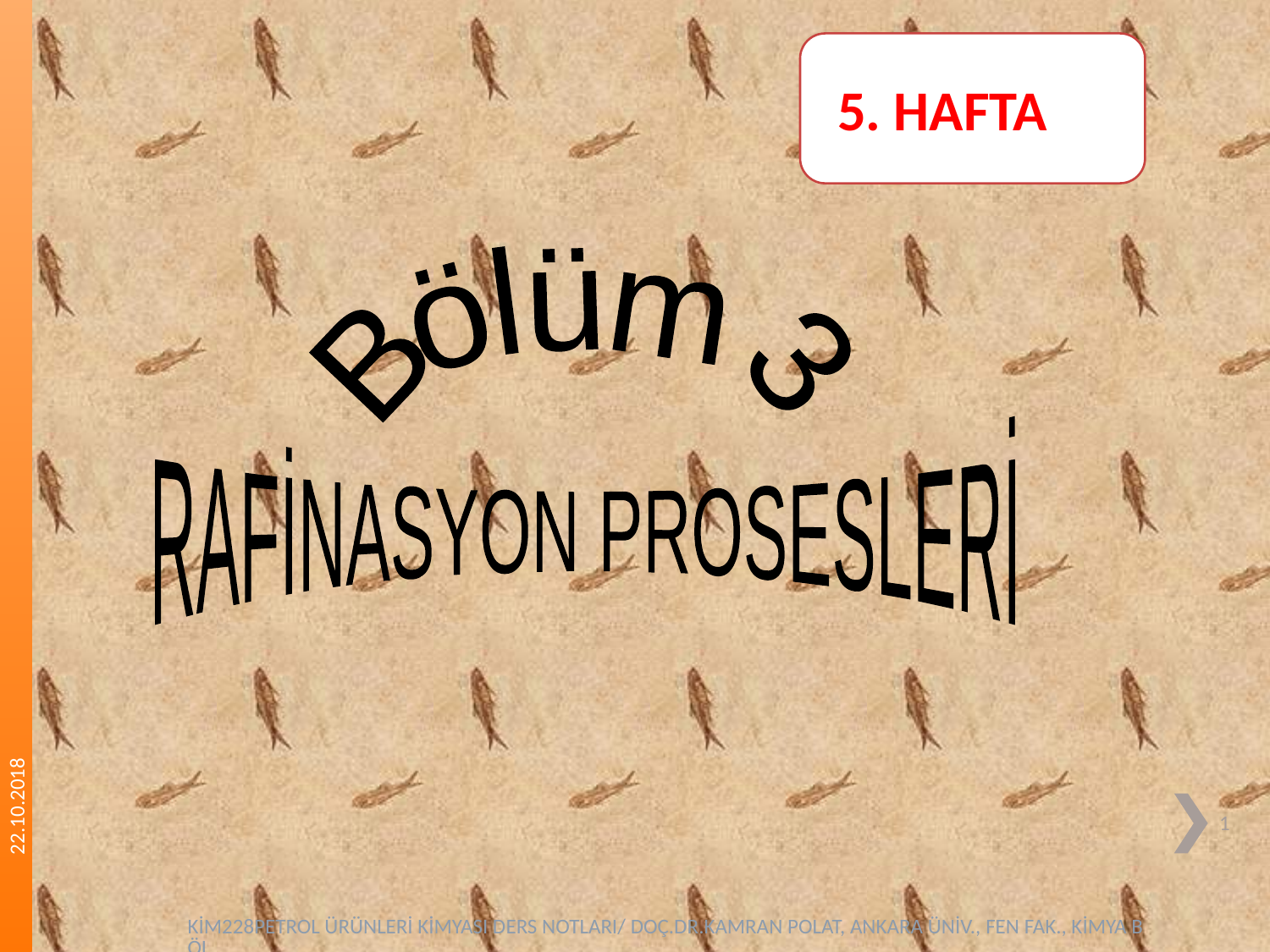

5. HAFTA
Bölüm 3
 RAFİNASYON PROSESLERİ
22.10.2018
1
KİM228PETROL ÜRÜNLERİ KİMYASI DERS NOTLARI/ DOÇ.DR.KAMRAN POLAT, ANKARA ÜNİV., FEN FAK., KİMYA BÖL.,